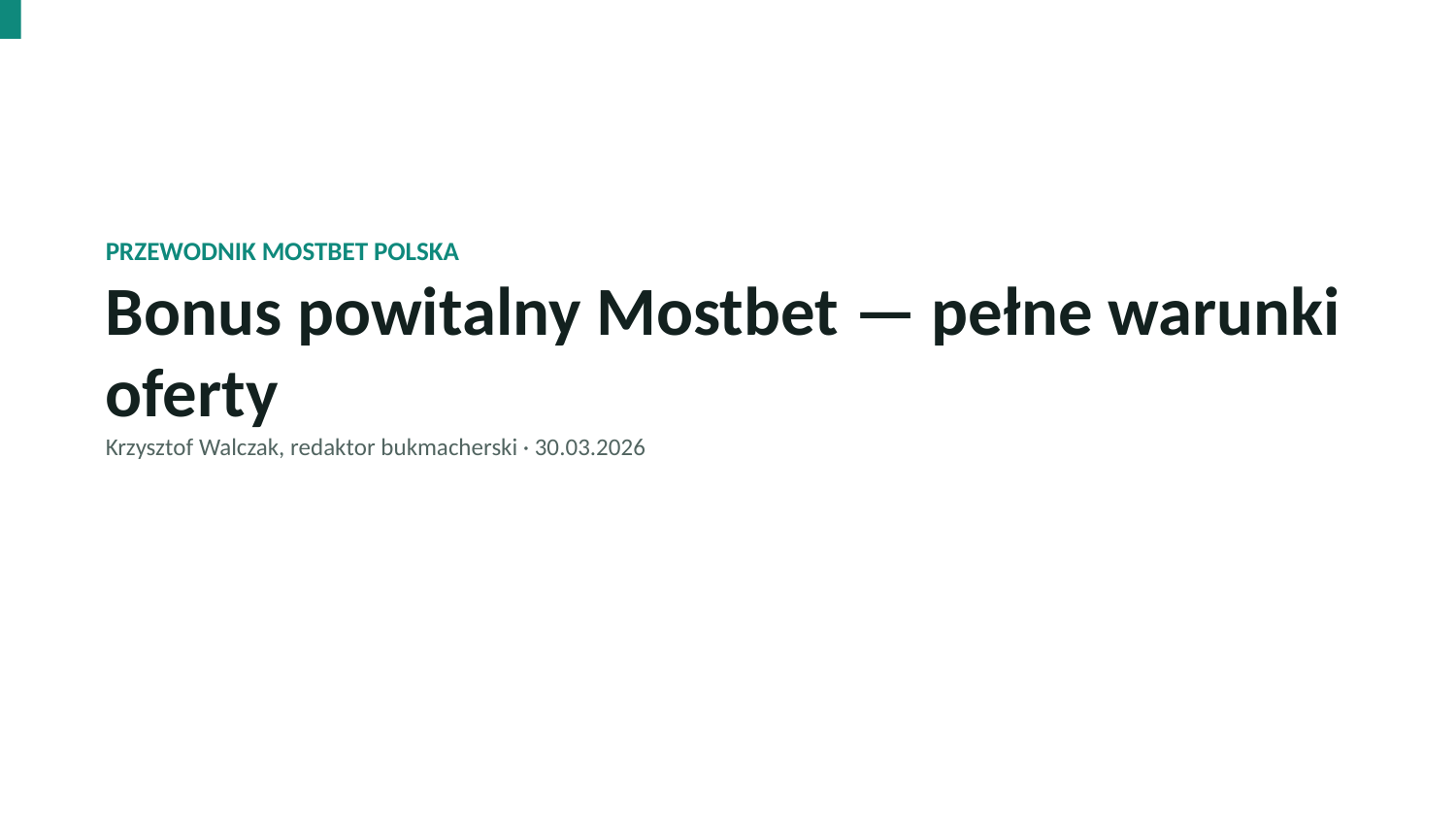

PRZEWODNIK MOSTBET POLSKA
Bonus powitalny Mostbet — pełne warunki oferty
Krzysztof Walczak, redaktor bukmacherski · 30.03.2026